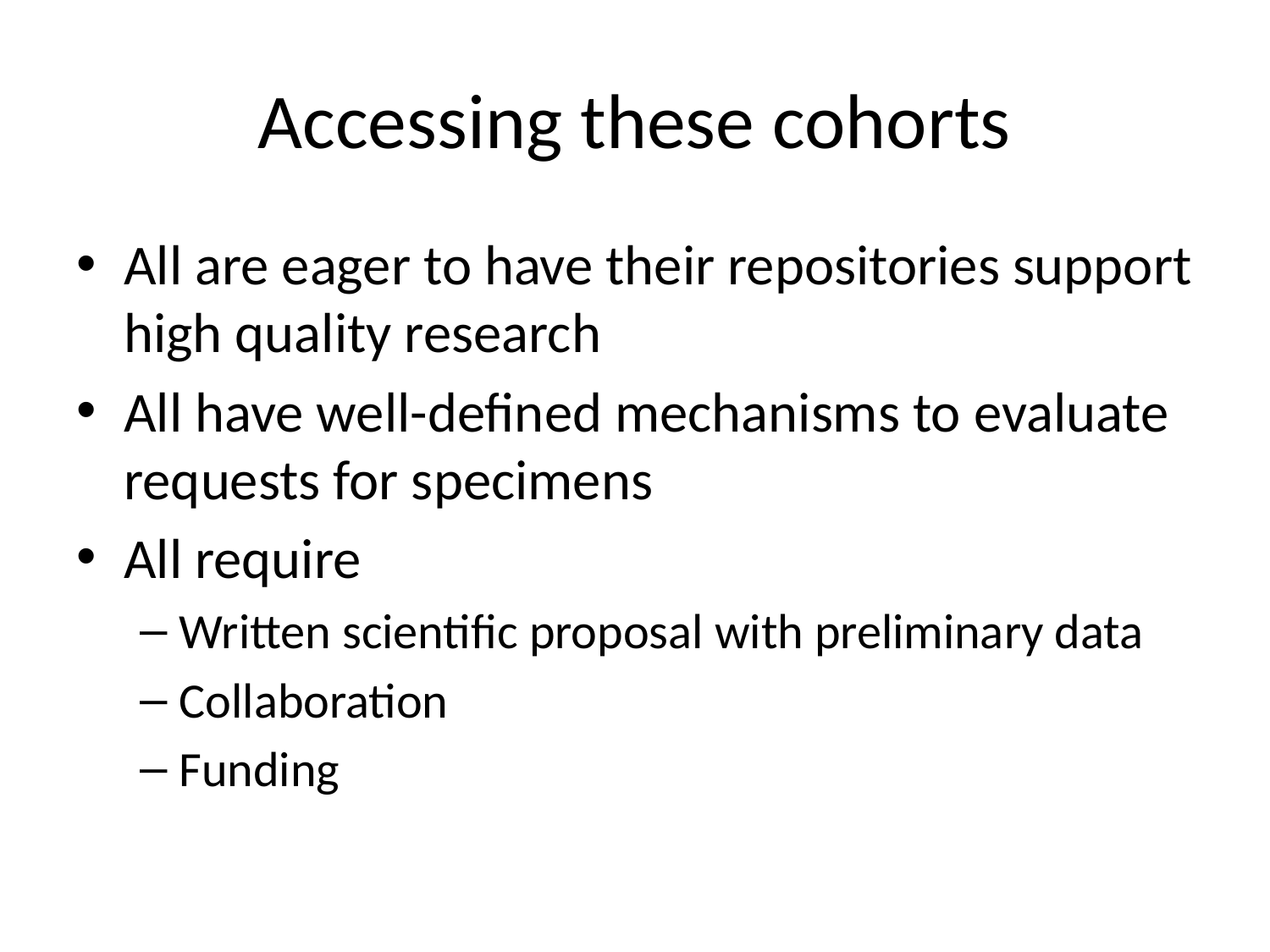

# Accessing these cohorts
All are eager to have their repositories support high quality research
All have well-defined mechanisms to evaluate requests for specimens
All require
Written scientific proposal with preliminary data
Collaboration
Funding